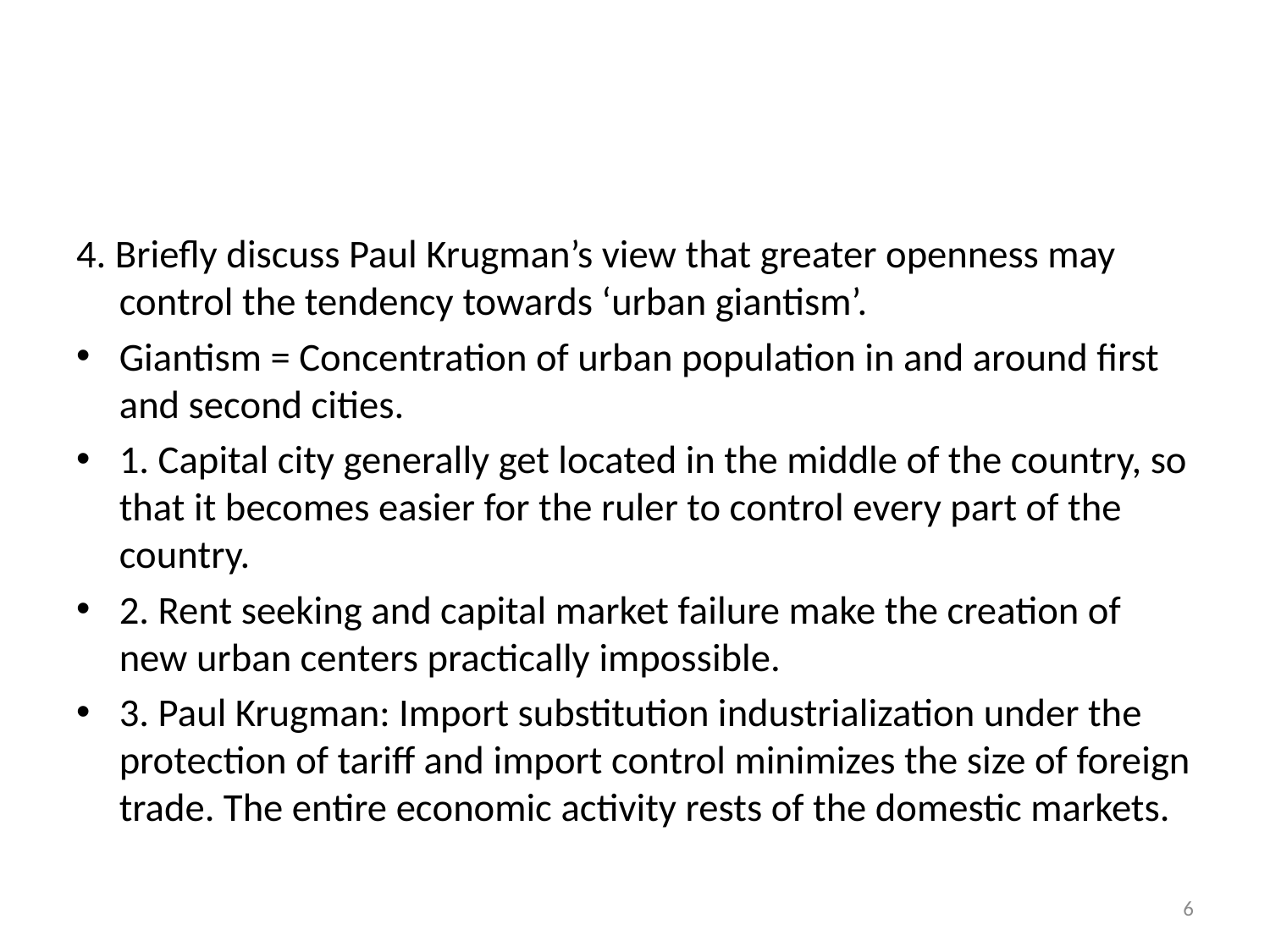

#
4. Briefly discuss Paul Krugman’s view that greater openness may control the tendency towards ‘urban giantism’.
Giantism = Concentration of urban population in and around first and second cities.
1. Capital city generally get located in the middle of the country, so that it becomes easier for the ruler to control every part of the country.
2. Rent seeking and capital market failure make the creation of new urban centers practically impossible.
3. Paul Krugman: Import substitution industrialization under the protection of tariff and import control minimizes the size of foreign trade. The entire economic activity rests of the domestic markets.

6